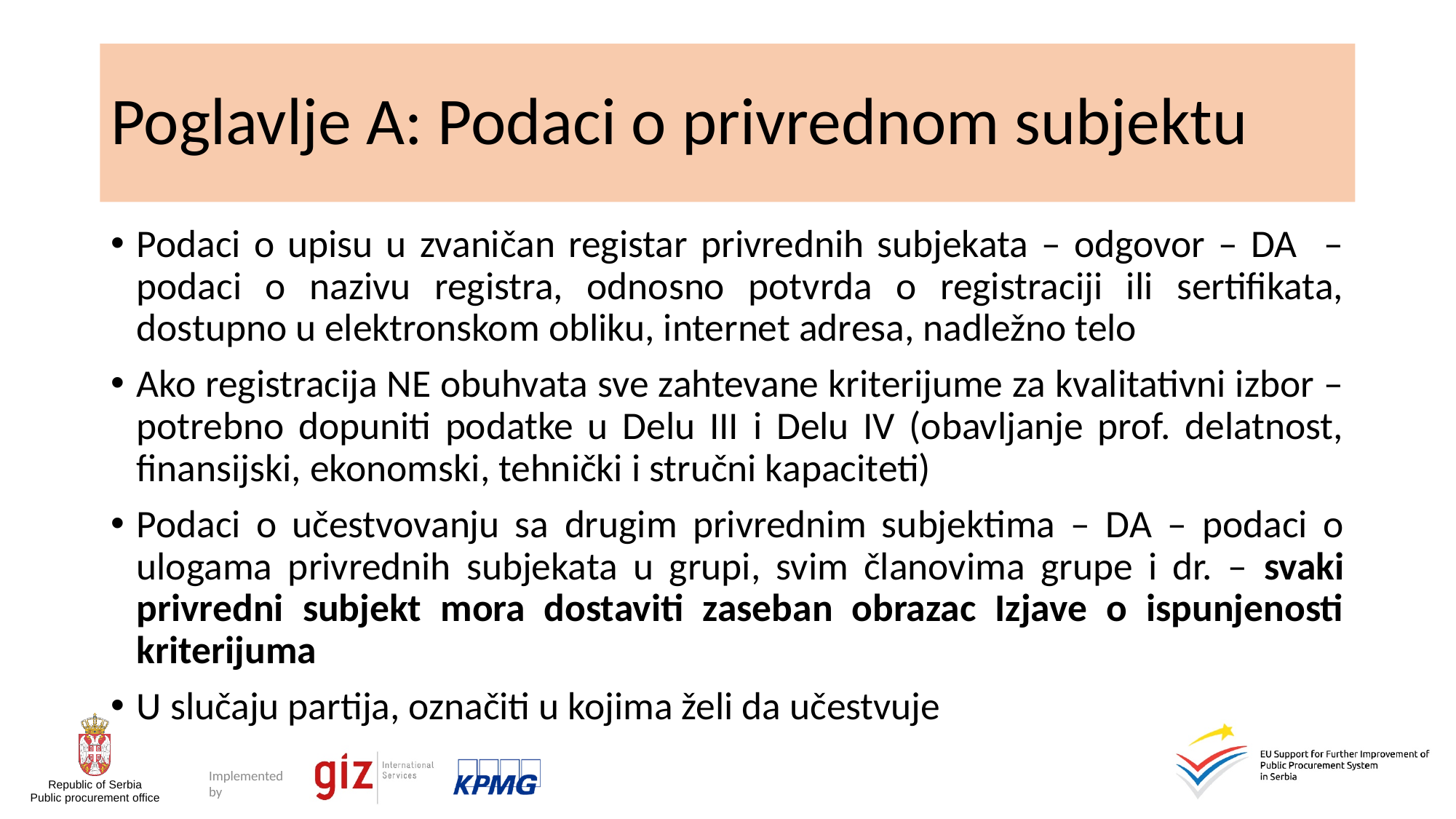

# Poglavlje A: Podaci o privrednom subjektu
Podaci o upisu u zvaničan registar privrednih subjekata – odgovor – DA  – podaci o nazivu registra, odnosno potvrda o registraciji ili sertifikata, dostupno u elektronskom obliku, internet adresa, nadležno telo
Ako registracija NE obuhvata sve zahtevane kriterijume za kvalitativni izbor – potrebno dopuniti podatke u Delu III i Delu IV (obavljanje prof. delatnost, finansijski, ekonomski, tehnički i stručni kapaciteti)
Podaci o učestvovanju sa drugim privrednim subjektima – DA – podaci o ulogama privrednih subjekata u grupi, svim članovima grupe i dr. – svaki privredni subjekt mora dostaviti zaseban obrazac Izjave o ispunjenosti kriterijuma
U slučaju partija, označiti u kojima želi da učestvuje